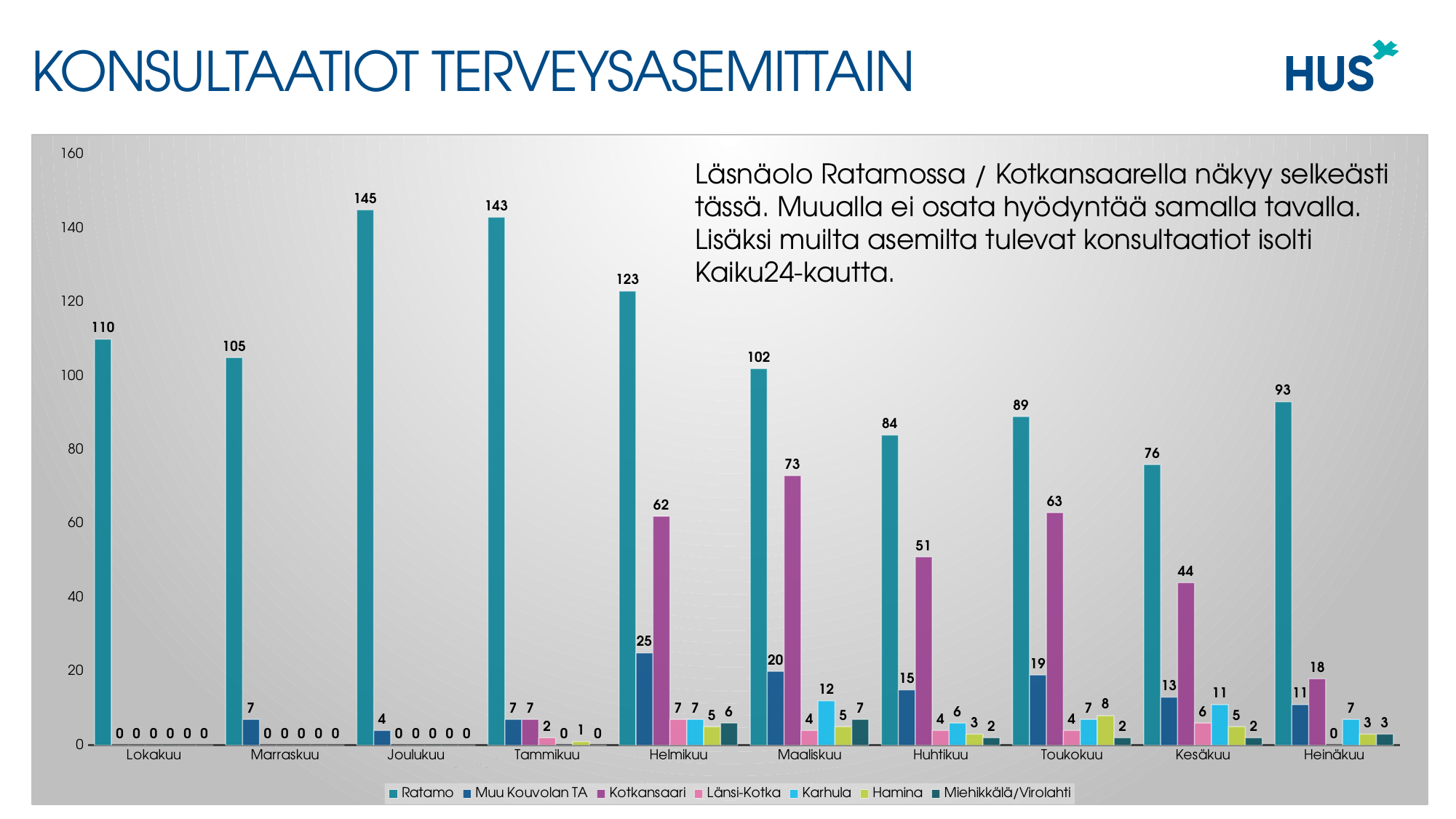

# Konsultaatiot Terveysasemittain

### Chart

| Category | Ratamo | Muu Kouvolan TA | Kotkansaari | Länsi-Kotka | Karhula | Hamina | Miehikkälä/Virolahti |
|---|---|---|---|---|---|---|---|
| Lokakuu | 110.0 | 0.0 | 0.0 | 0.0 | 0.0 | 0.0 | 0.0 |
| Marraskuu | 105.0 | 7.0 | 0.0 | 0.0 | 0.0 | 0.0 | 0.0 |
| Joulukuu | 145.0 | 4.0 | 0.0 | 0.0 | 0.0 | 0.0 | 0.0 |
| Tammikuu | 143.0 | 7.0 | 7.0 | 2.0 | 0.0 | 1.0 | 0.0 |
| Helmikuu | 123.0 | 25.0 | 62.0 | 7.0 | 7.0 | 5.0 | 6.0 |
| Maaliskuu | 102.0 | 20.0 | 73.0 | 4.0 | 12.0 | 5.0 | 7.0 |
| Huhtikuu | 84.0 | 15.0 | 51.0 | 4.0 | 6.0 | 3.0 | 2.0 |
| Toukokuu | 89.0 | 19.0 | 63.0 | 4.0 | 7.0 | 8.0 | 2.0 |
| Kesäkuu | 76.0 | 13.0 | 44.0 | 6.0 | 11.0 | 5.0 | 2.0 |
| Heinäkuu | 93.0 | 11.0 | 18.0 | 0.0 | 7.0 | 3.0 | 3.0 |
Läsnäolo Ratamossa / Kotkansaarella näkyy selkeästi tässä. Muualla ei osata hyödyntää samalla tavalla. Lisäksi muilta asemilta tulevat konsultaatiot isolti Kaiku24-kautta.
5
27.10.2023
Esittäjä